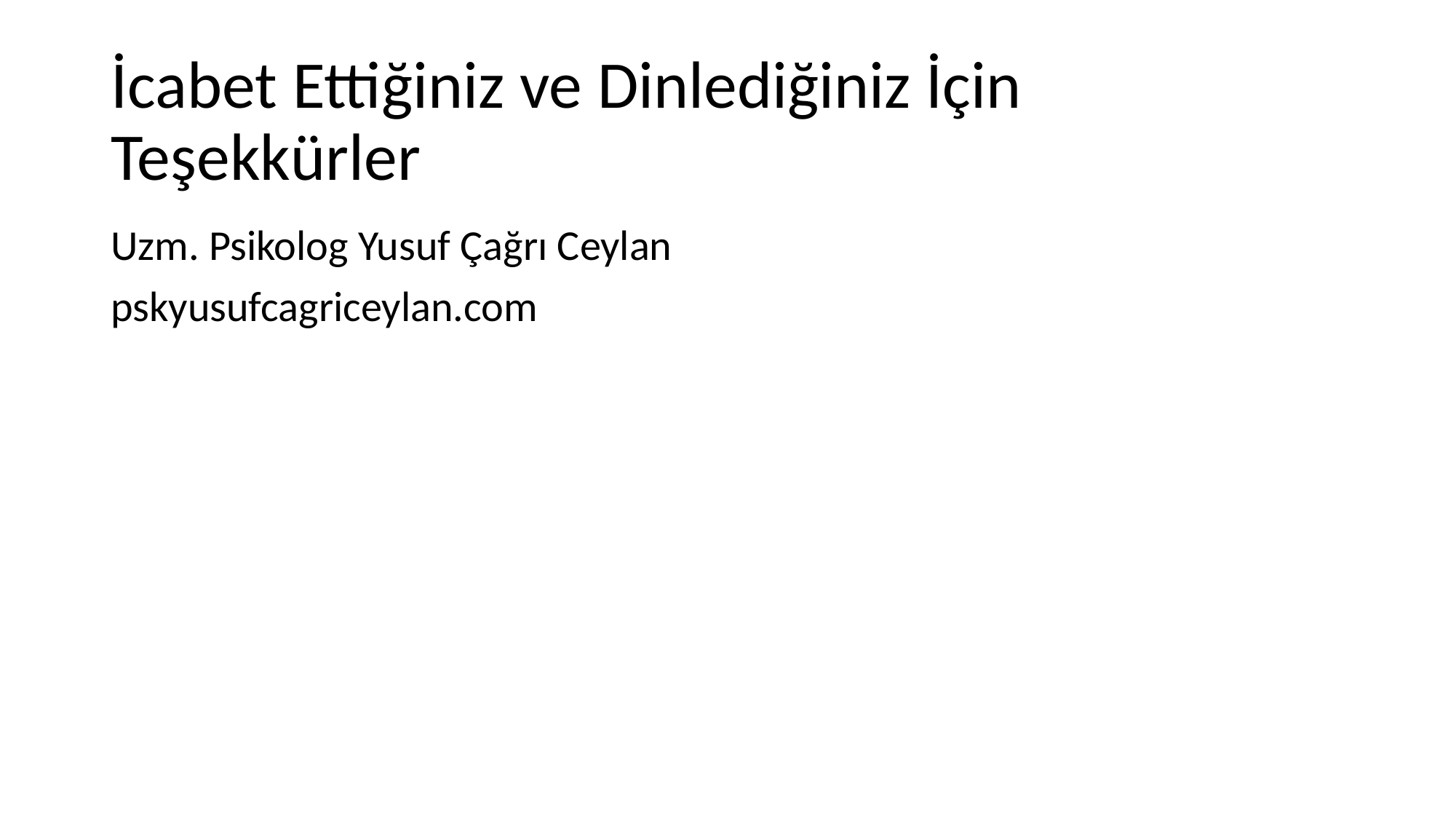

# İcabet Ettiğiniz ve Dinlediğiniz İçin Teşekkürler
Uzm. Psikolog Yusuf Çağrı Ceylan
pskyusufcagriceylan.com